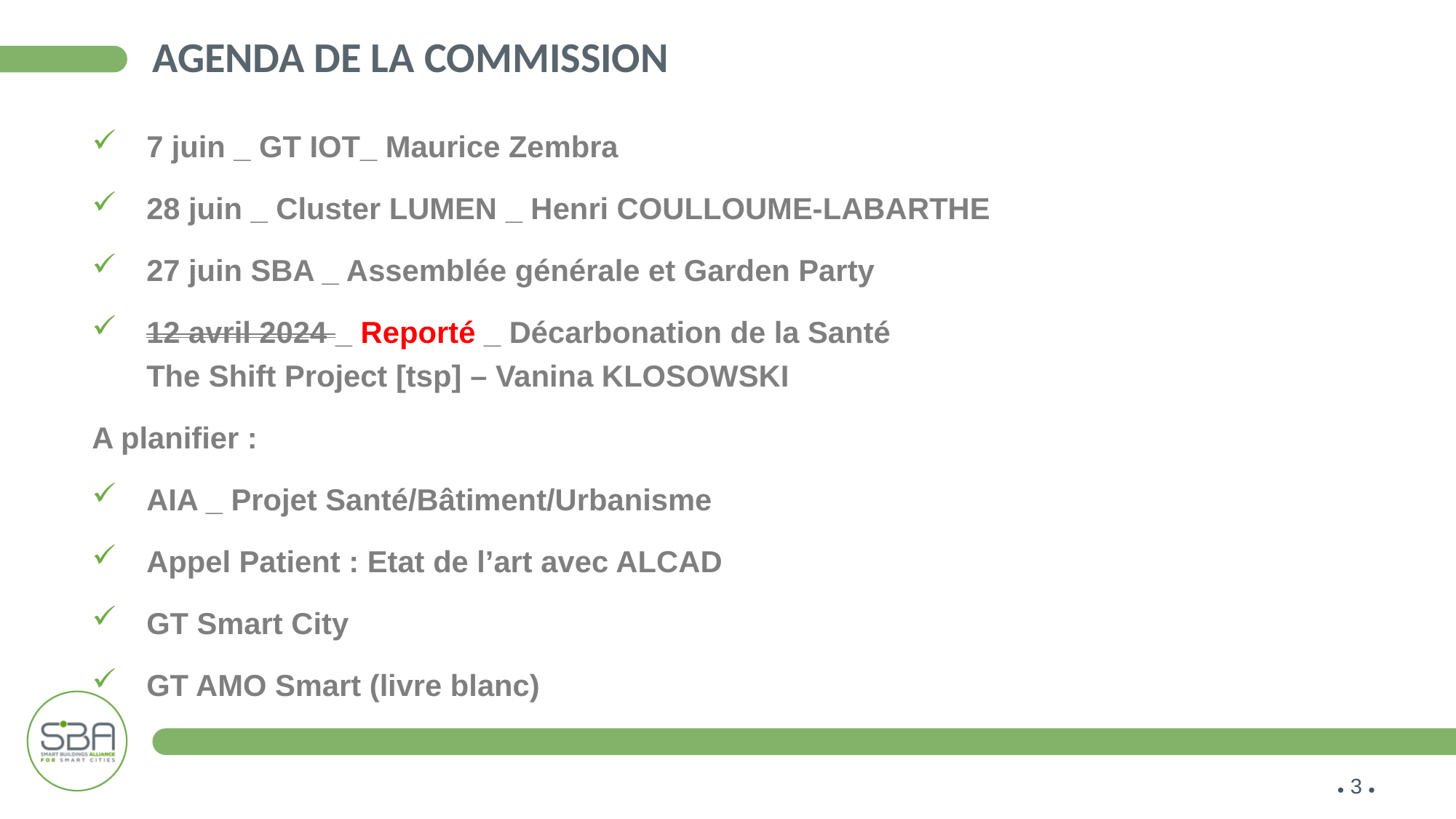

# AGENDA de la commission
7 juin _ GT IOT_ Maurice Zembra
28 juin _ Cluster LUMEN _ Henri COULLOUME-LABARTHE
27 juin SBA _ Assemblée générale et Garden Party
12 avril 2024 _ Reporté _ Décarbonation de la Santé
The Shift Project [tsp] – Vanina KLOSOWSKI
A planifier :
AIA _ Projet Santé/Bâtiment/Urbanisme
Appel Patient : Etat de l’art avec ALCAD
GT Smart City
GT AMO Smart (livre blanc)